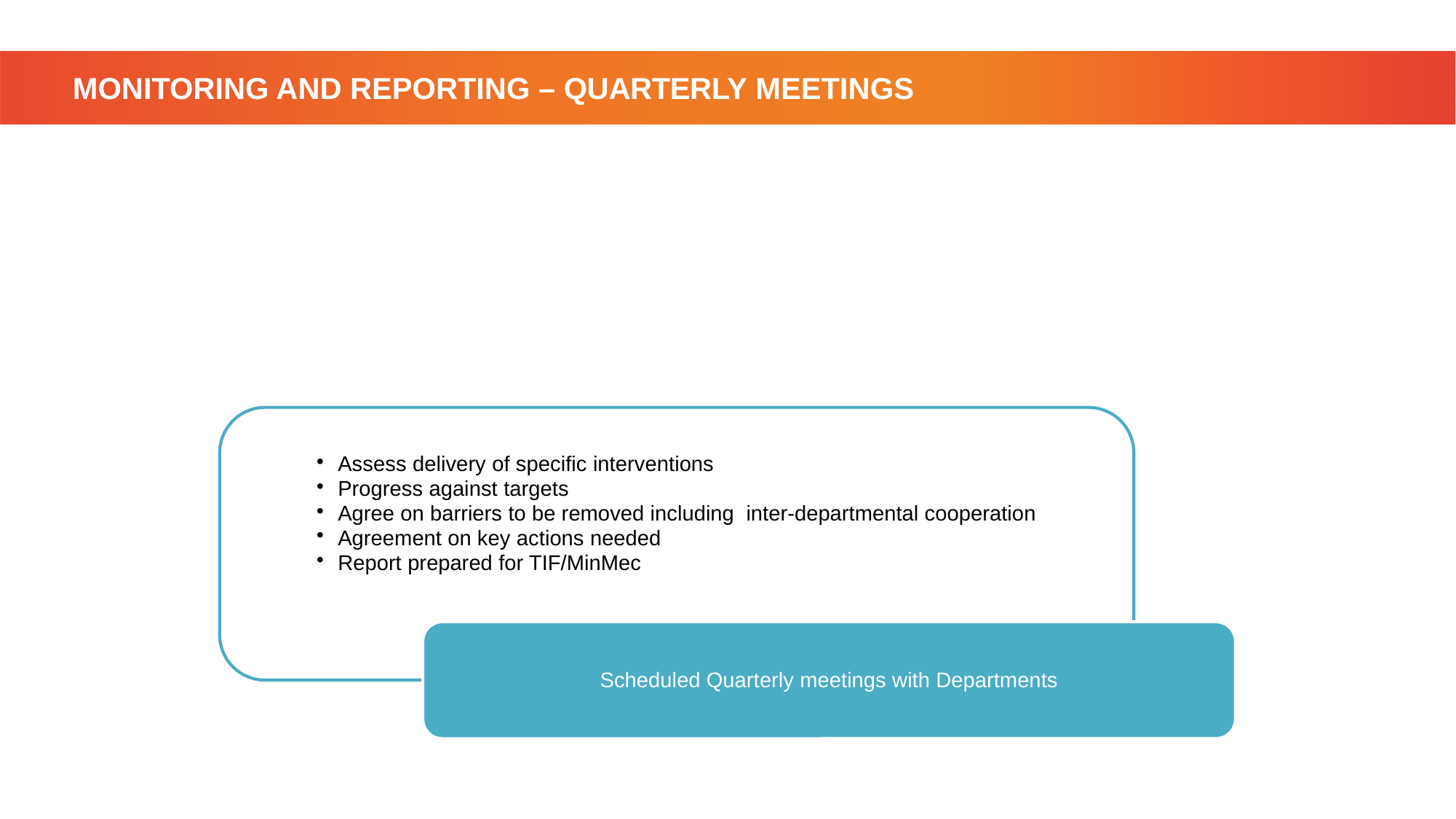

# MONITORING AND REPORTING – QUARTERLY MEETINGS
Scheduled Quarterly meetings with Departments
Progress against targets
Assess delivery of specific interventions
Agree on barriers to be removed including  inter-departmental cooperation
Agreement on key actions needed
Report prepared for TIF/MinMec
27